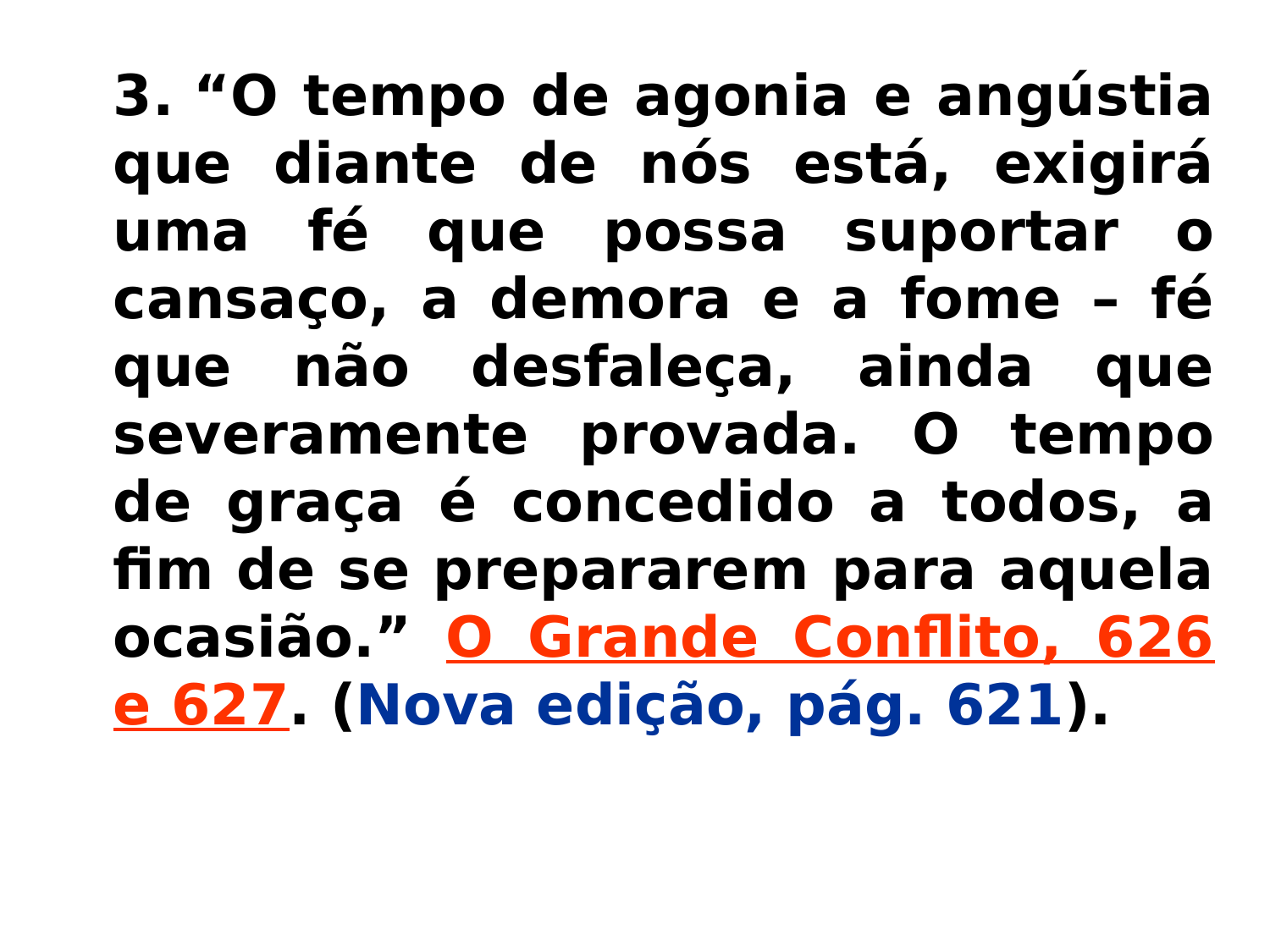

3. “O tempo de agonia e angústia que diante de nós está, exigirá uma fé que possa suportar o cansaço, a demora e a fome – fé que não desfaleça, ainda que severamente provada. O tempo de graça é concedido a todos, a fim de se prepararem para aquela ocasião.” O Grande Conflito, 626 e 627. (Nova edição, pág. 621).